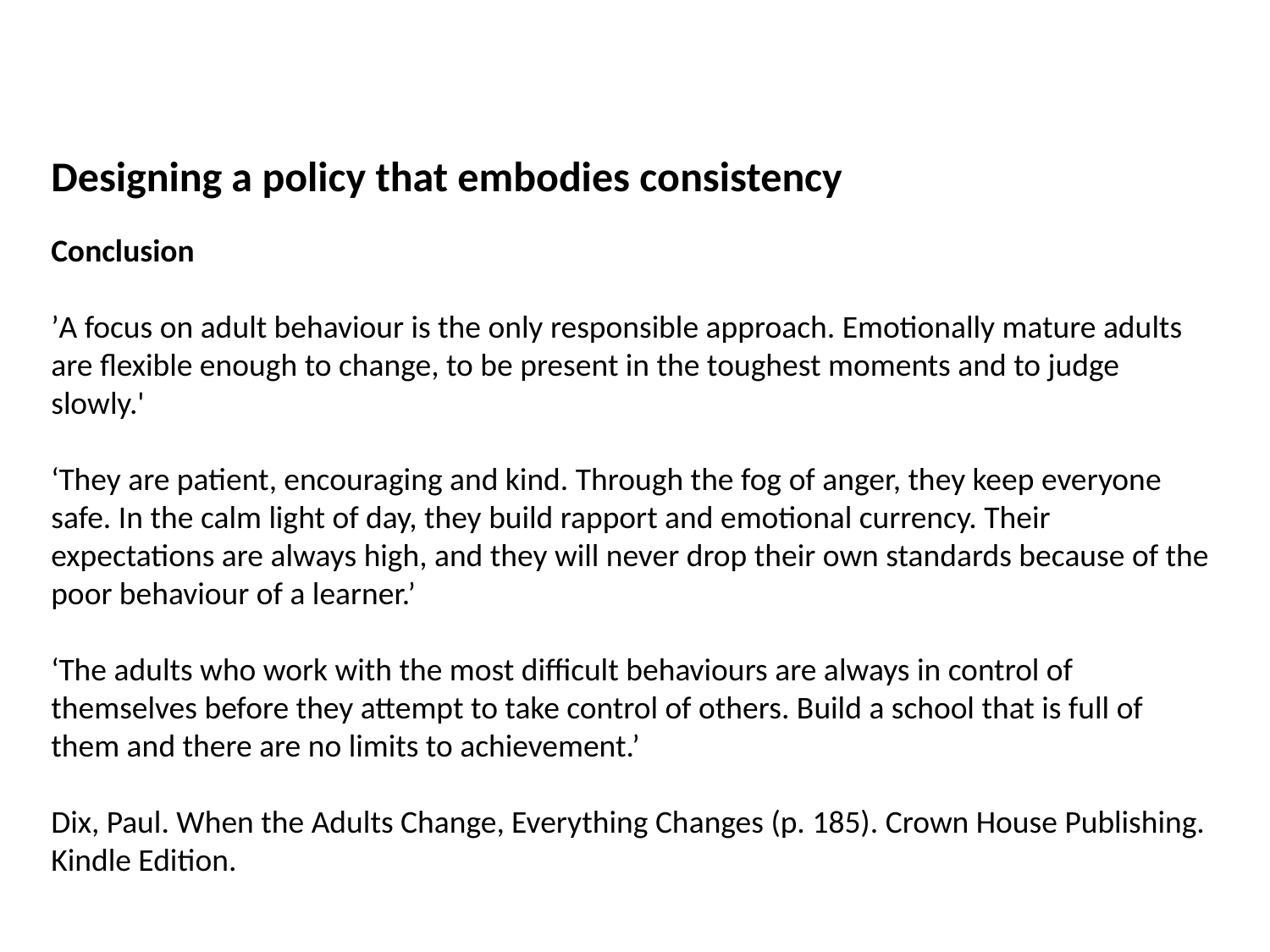

Designing a policy that embodies consistency
﻿﻿﻿Conclusion

’A focus on adult behaviour is the only responsible approach. Emotionally mature adults are flexible enough to change, to be present in the toughest moments and to judge slowly.'

‘They are patient, encouraging and kind. Through the fog of anger, they keep everyone safe. In the calm light of day, they build rapport and emotional currency. Their expectations are always high, and they will never drop their own standards because of the poor behaviour of a learner.’

‘The adults who work with the most difficult behaviours are always in control of themselves before they attempt to take control of others. Build a school that is full of them and there are no limits to achievement.’

Dix, Paul. When the Adults Change, Everything Changes (p. 185). Crown House Publishing. Kindle Edition.